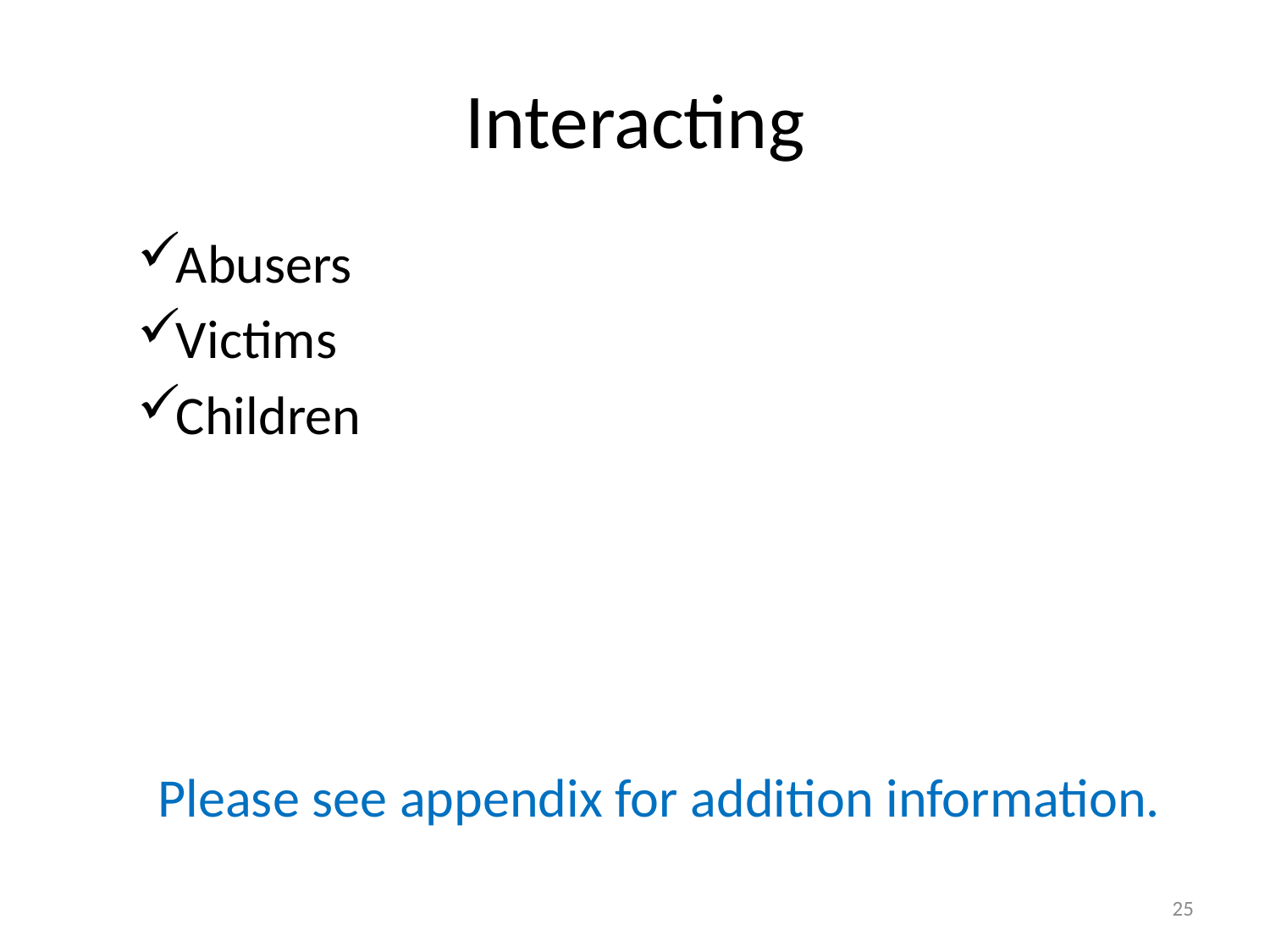

# Interacting
Abusers
Victims
Children

Please see appendix for addition information.

25